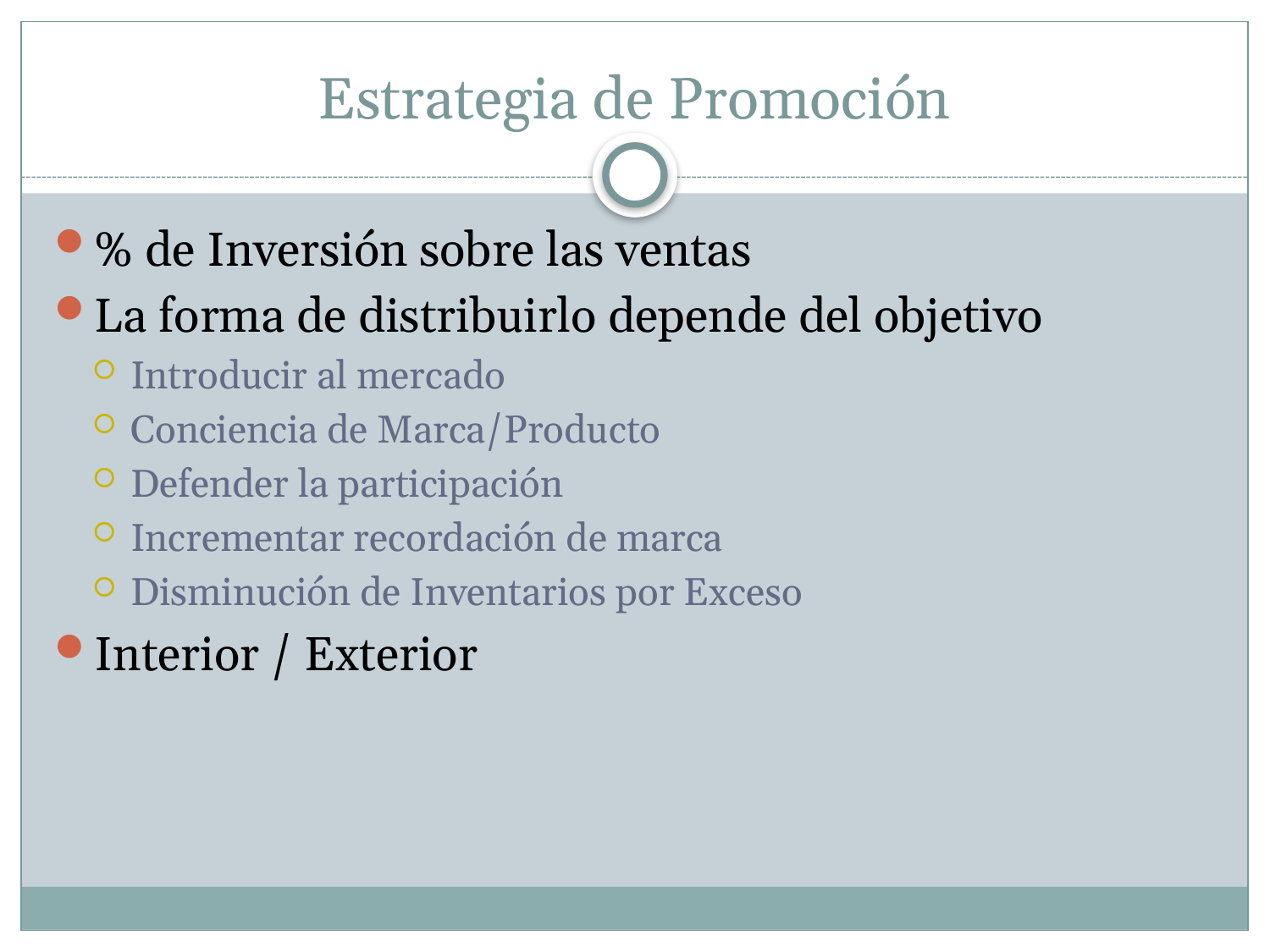

# Estrategia de Promoción
% de Inversión sobre las ventas
La forma de distribuirlo depende del objetivo
Introducir al mercado
Conciencia de Marca/Producto
Defender la participación
Incrementar recordación de marca
Disminución de Inventarios por Exceso
Interior / Exterior